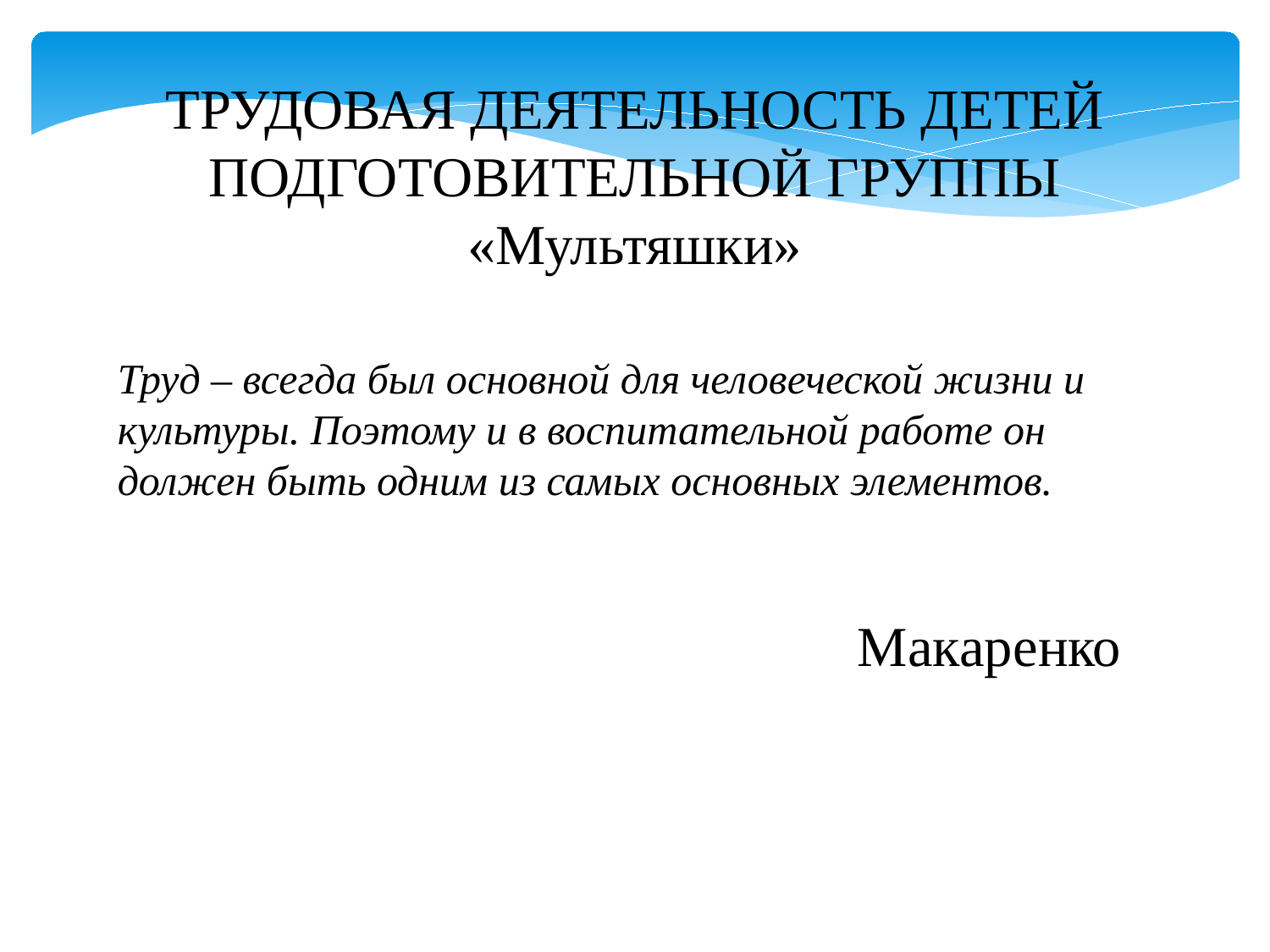

ТРУДОВАЯ ДЕЯТЕЛЬНОСТЬ ДЕТЕЙ ПОДГОТОВИТЕЛЬНОЙ ГРУППЫ
«Мультяшки»

Труд – всегда был основной для человеческой жизни и культуры. Поэтому и в воспитательной работе он должен быть одним из самых основных элементов.

                                                                                                                           Макаренко